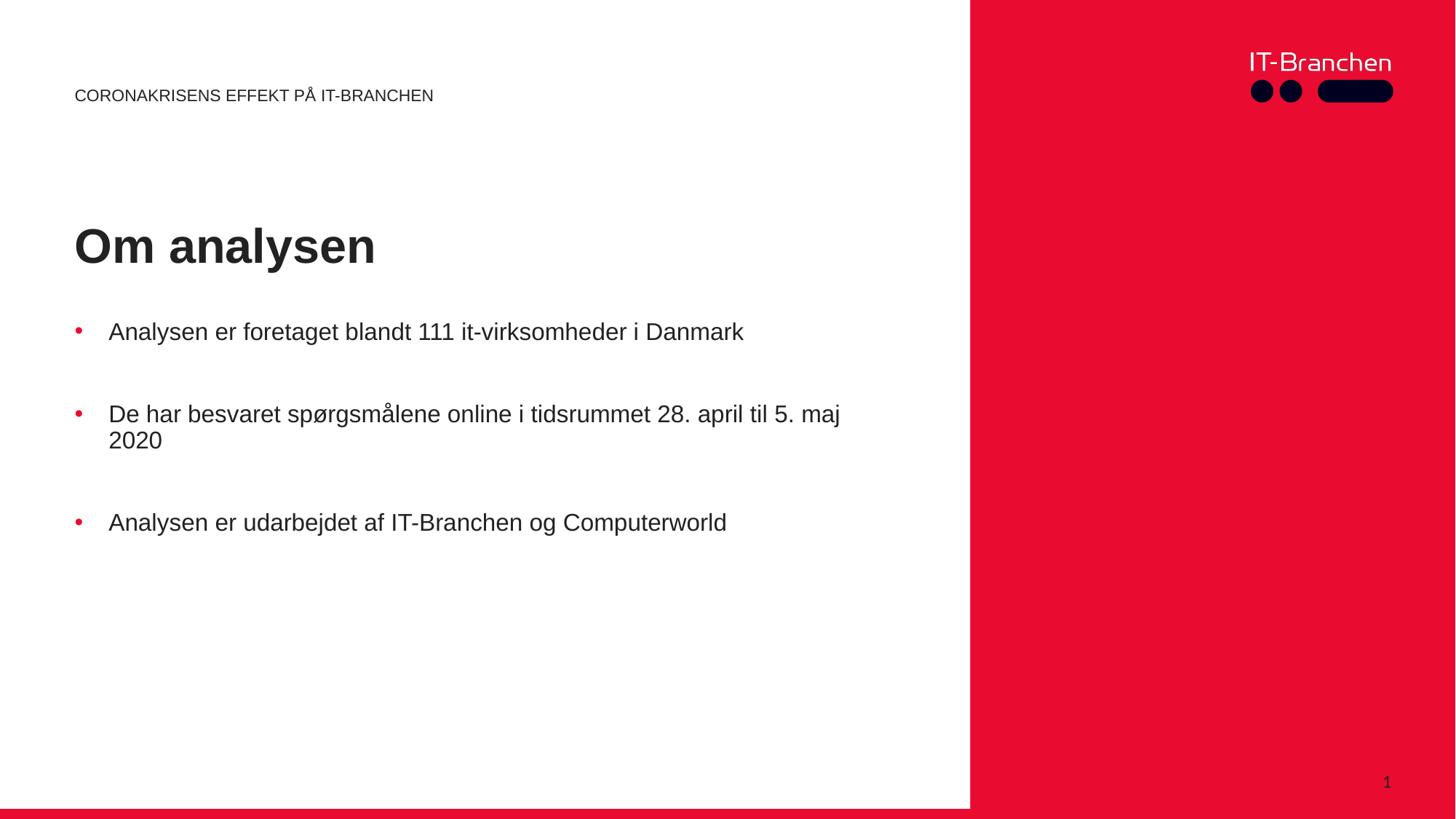

Coronakrisens effekt på it-branchen
# Om analysen
Analysen er foretaget blandt 111 it-virksomheder i Danmark

De har besvaret spørgsmålene online i tidsrummet 28. april til 5. maj 2020

Analysen er udarbejdet af IT-Branchen og Computerworld
1